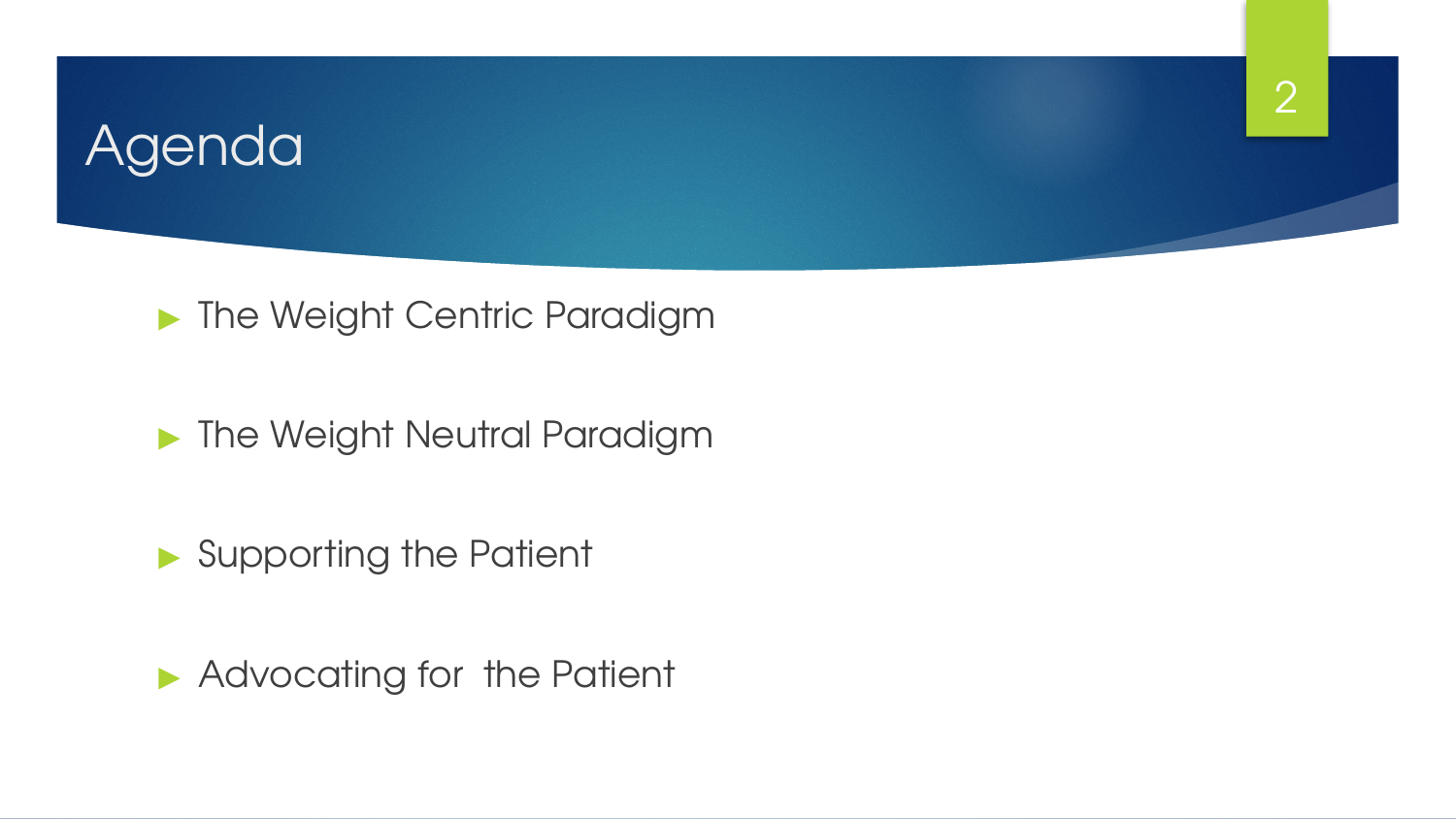

2
# Agenda
The Weight Centric Paradigm

The Weight Neutral Paradigm

Supporting the Patient

Advocating for  the Patient